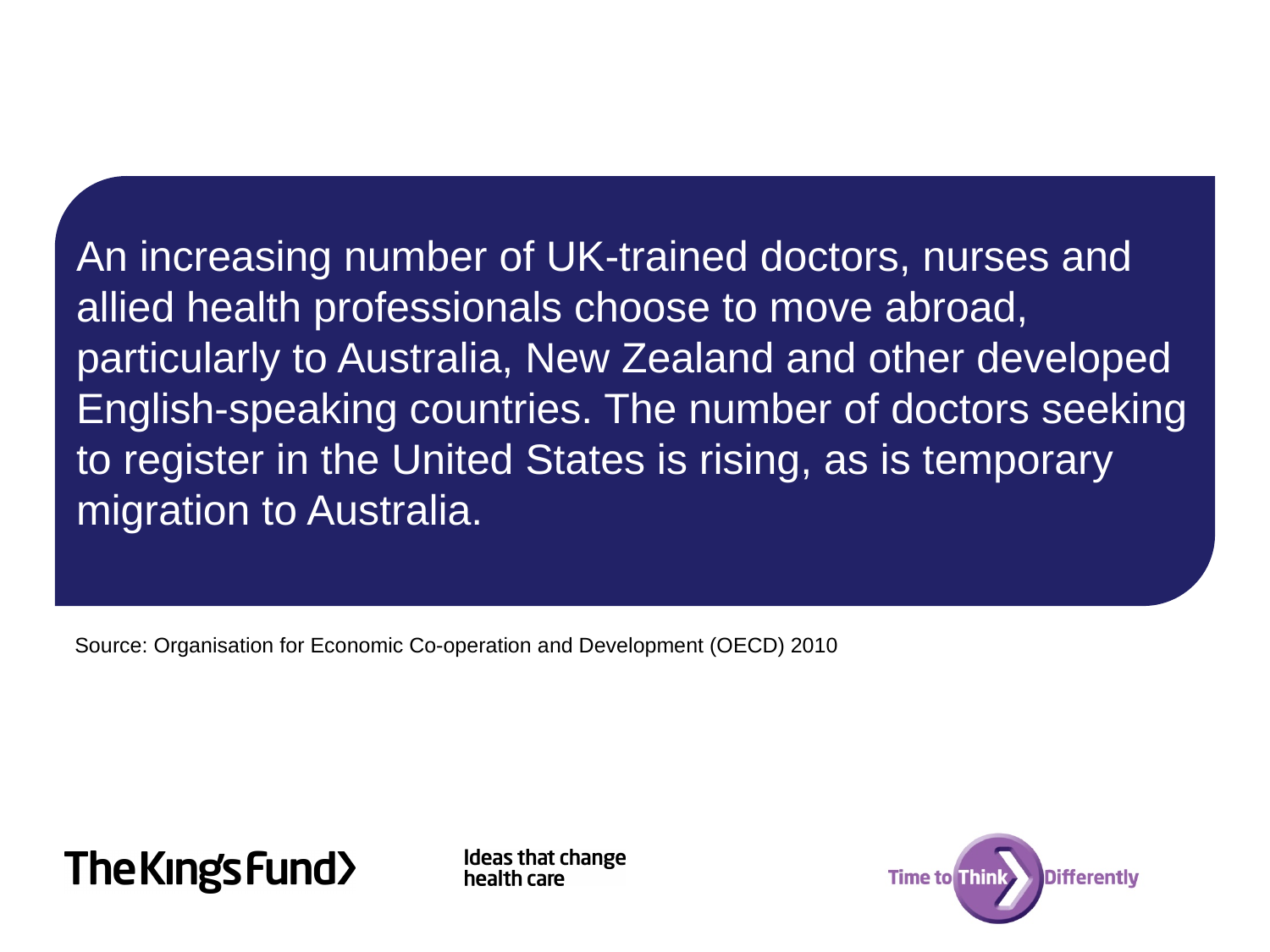

An increasing number of UK-trained doctors, nurses and allied health professionals choose to move abroad, particularly to Australia, New Zealand and other developed English-speaking countries. The number of doctors seeking to register in the United States is rising, as is temporary migration to Australia.

Source: Organisation for Economic Co-operation and Development (OECD) 2010